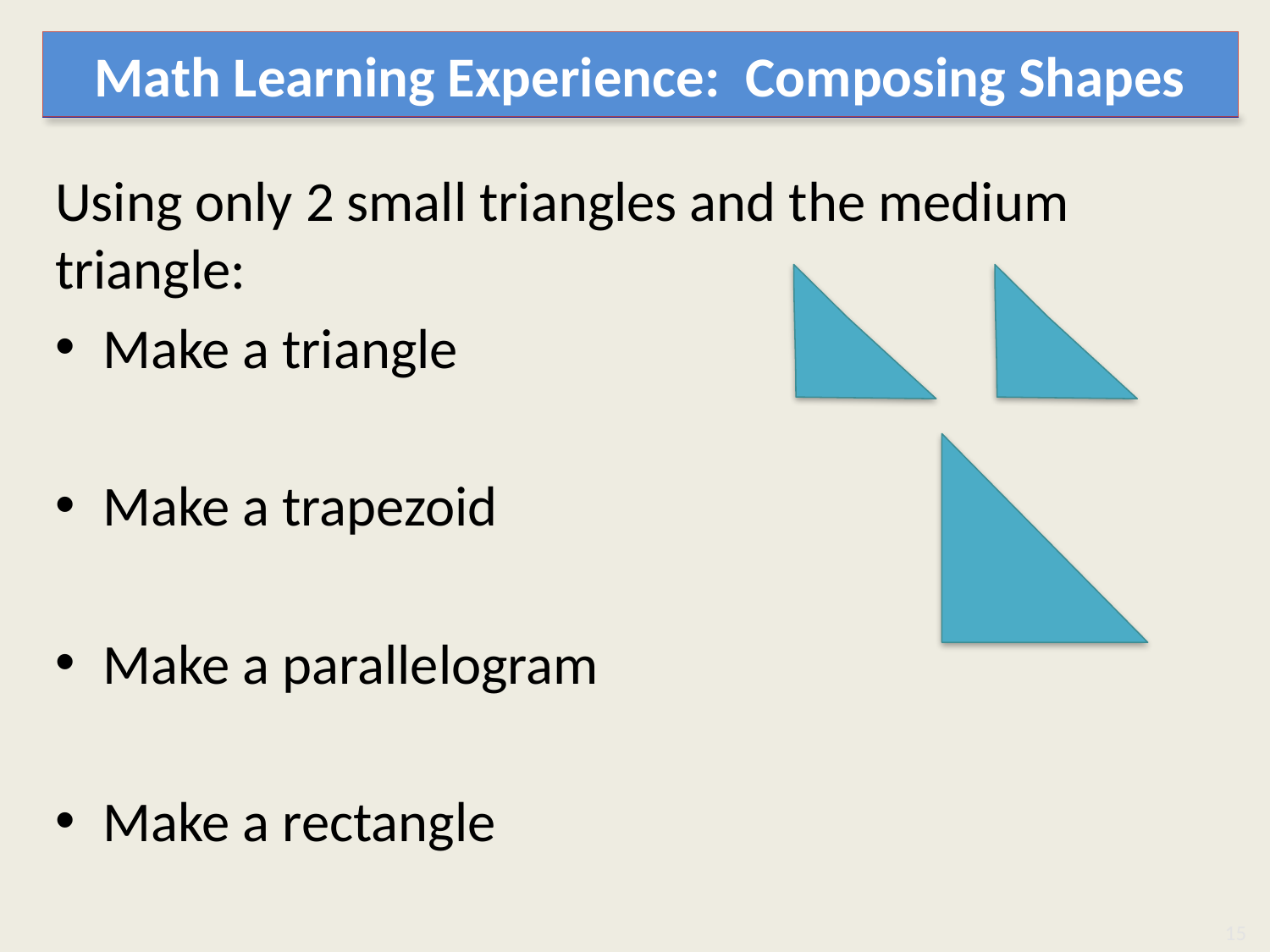

# Math Learning Experience:  Composing Shapes
Using only 2 small triangles and the medium triangle:
Make a triangle

Make a trapezoid

Make a parallelogram

Make a rectangle

15